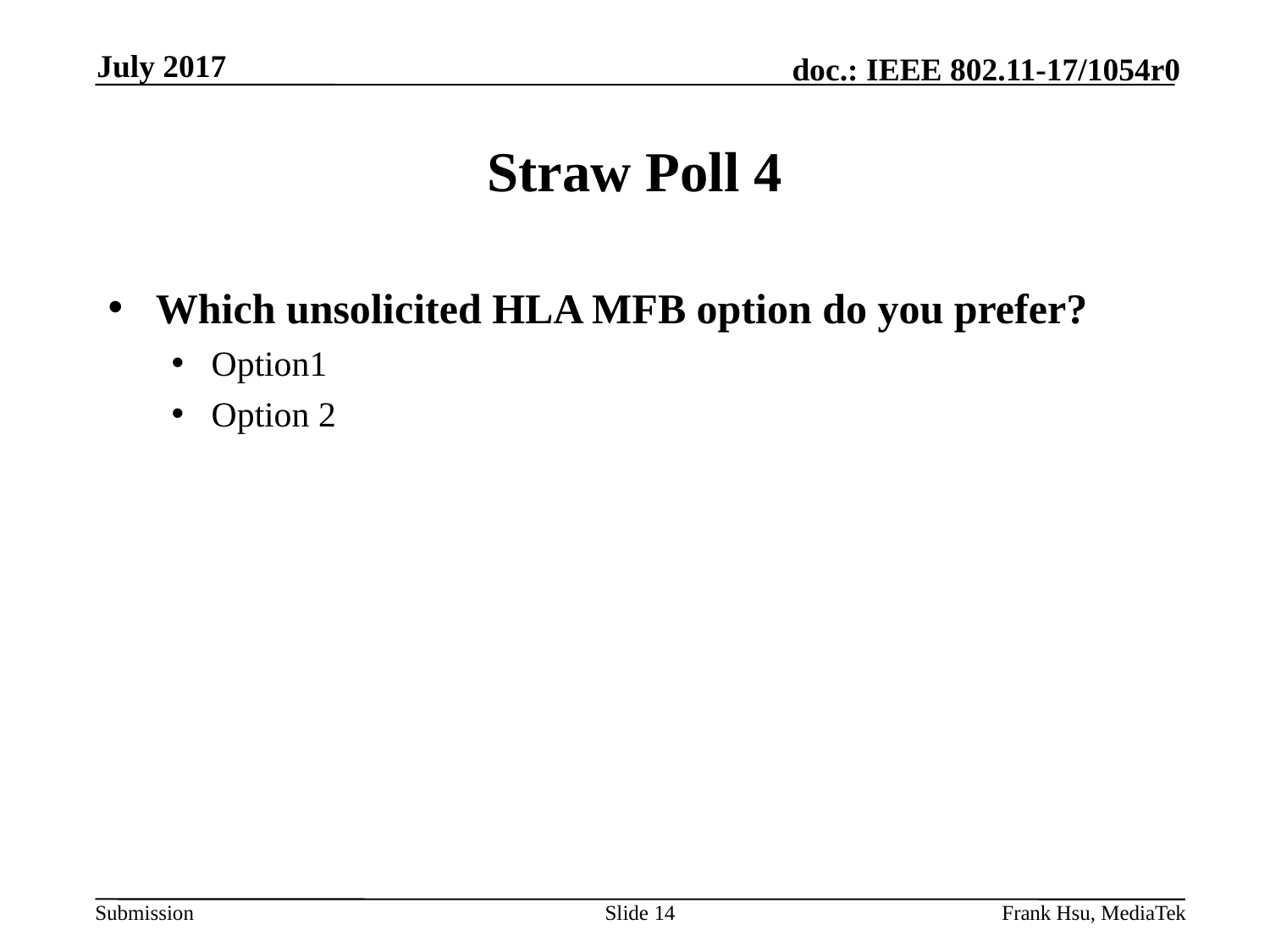

July 2017
# Straw Poll 4
Which unsolicited HLA MFB option do you prefer?
Option1
Option 2
Slide 14
Frank Hsu, MediaTek